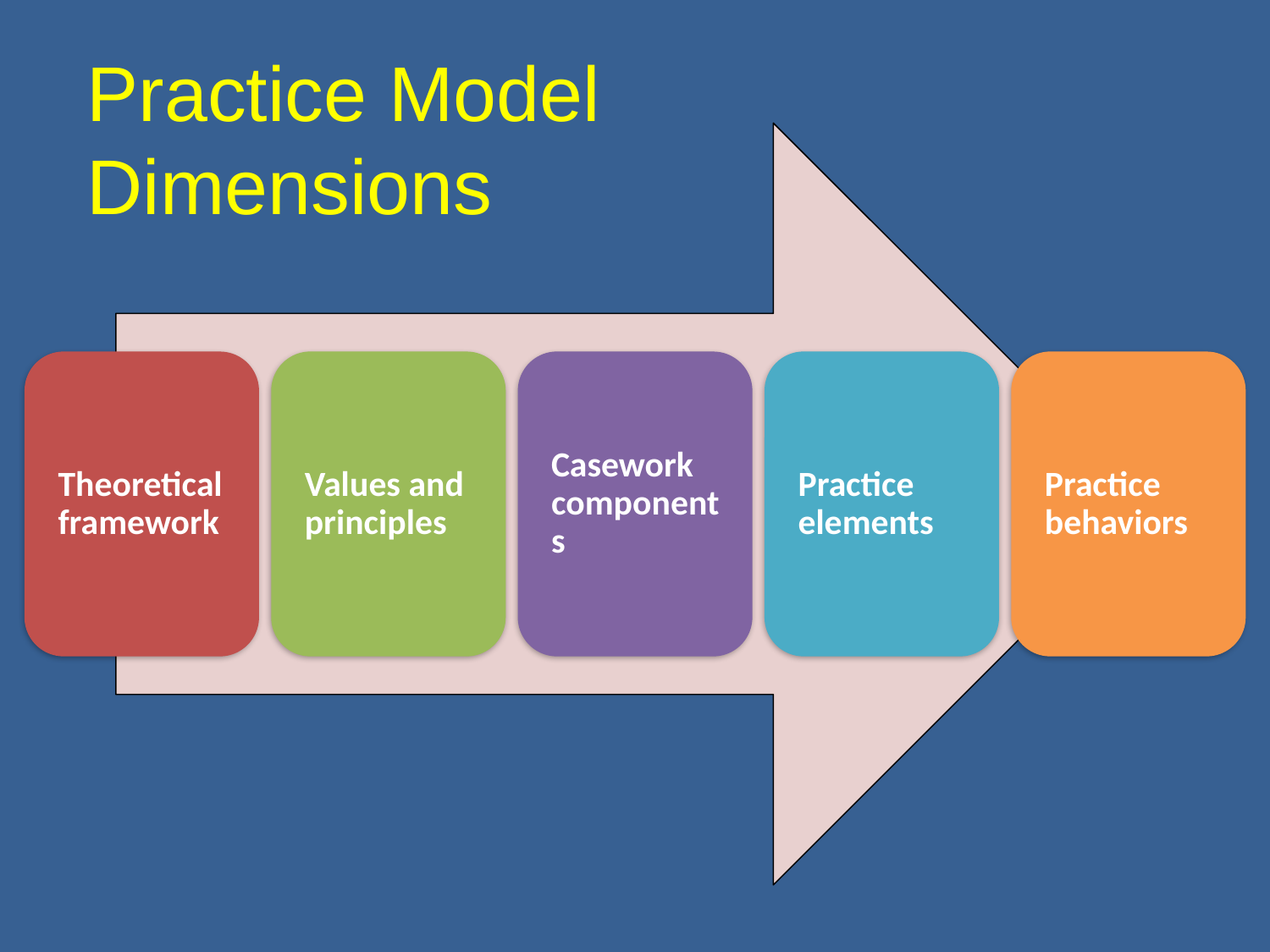

# Practice Model Dimensions
Theoretical framework
Values and principles
Casework components
Practice elements
Practice behaviors